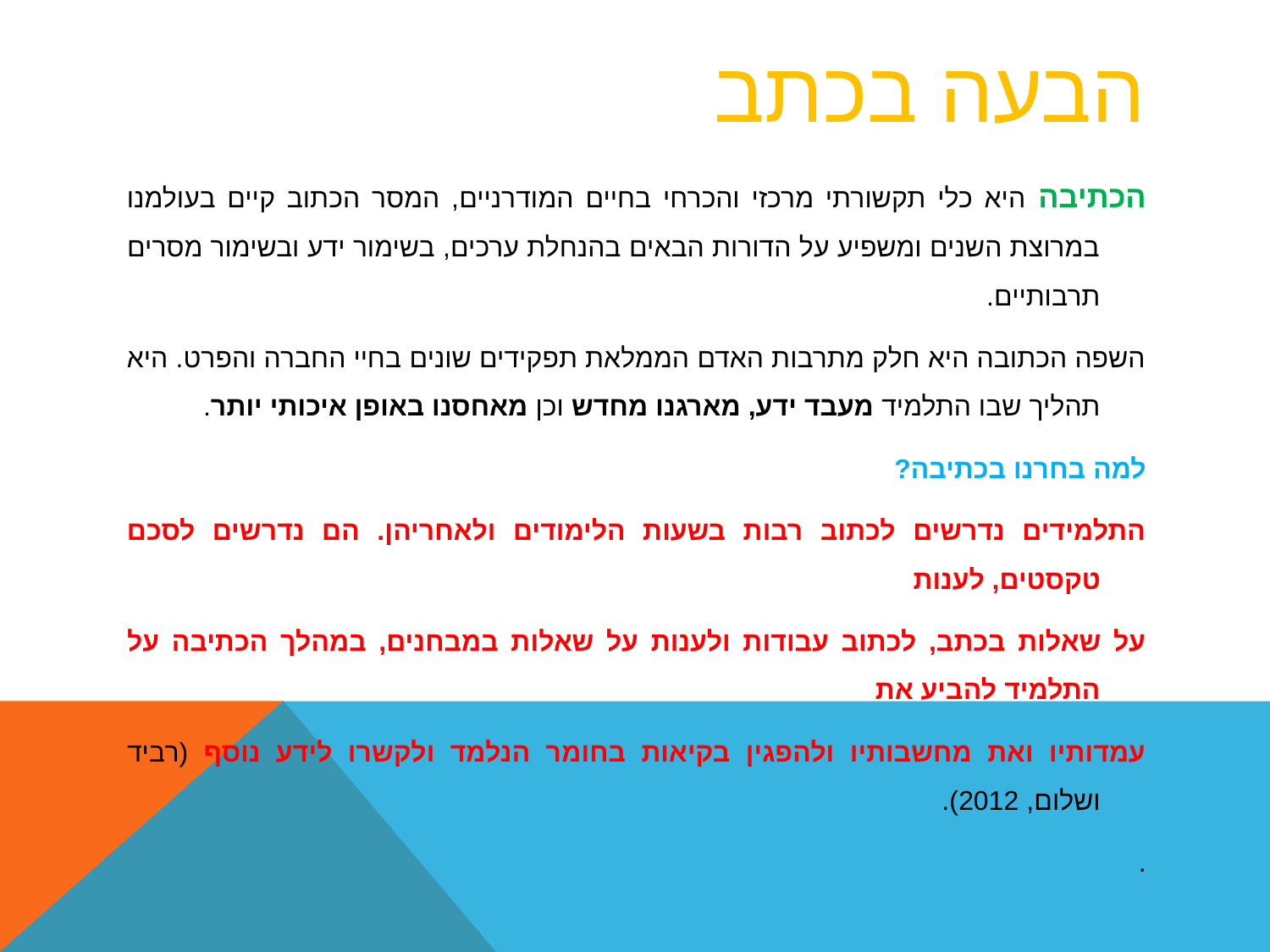

# הבעה בכתב
הכתיבה היא כלי תקשורתי מרכזי והכרחי בחיים המודרניים, המסר הכתוב קיים בעולמנו במרוצת השנים ומשפיע על הדורות הבאים בהנחלת ערכים, בשימור ידע ובשימור מסרים תרבותיים.
השפה הכתובה היא חלק מתרבות האדם הממלאת תפקידים שונים בחיי החברה והפרט. היא תהליך שבו התלמיד מעבד ידע, מארגנו מחדש וכן מאחסנו באופן איכותי יותר.
למה בחרנו בכתיבה?
התלמידים נדרשים לכתוב רבות בשעות הלימודים ולאחריהן. הם נדרשים לסכם טקסטים, לענות
על שאלות בכתב, לכתוב עבודות ולענות על שאלות במבחנים, במהלך הכתיבה על התלמיד להביע את
עמדותיו ואת מחשבותיו ולהפגין בקיאות בחומר הנלמד ולקשרו לידע נוסף (רביד ושלום, 2012).
.